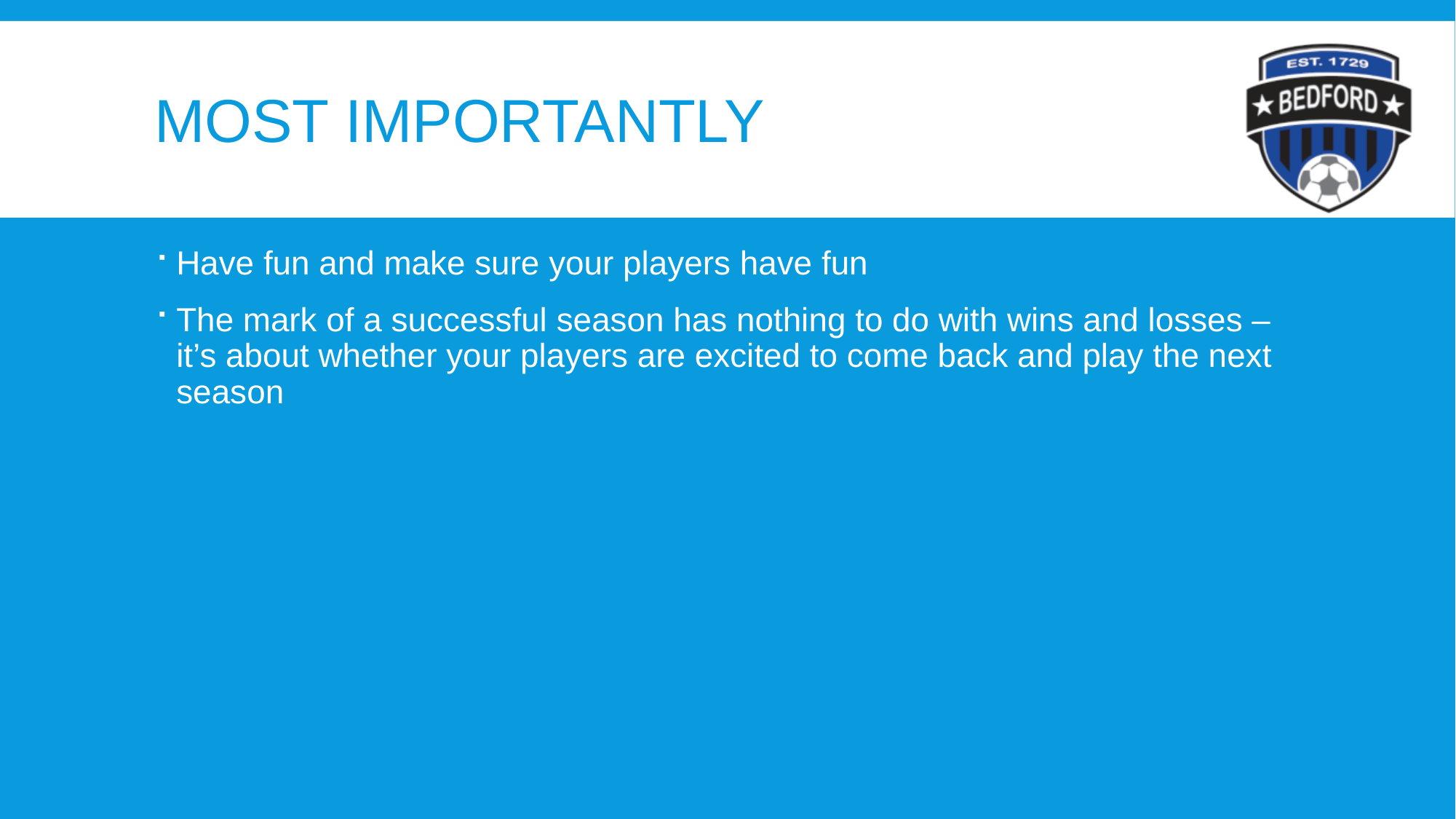

# Most Importantly
Have fun and make sure your players have fun
The mark of a successful season has nothing to do with wins and losses – it’s about whether your players are excited to come back and play the next season